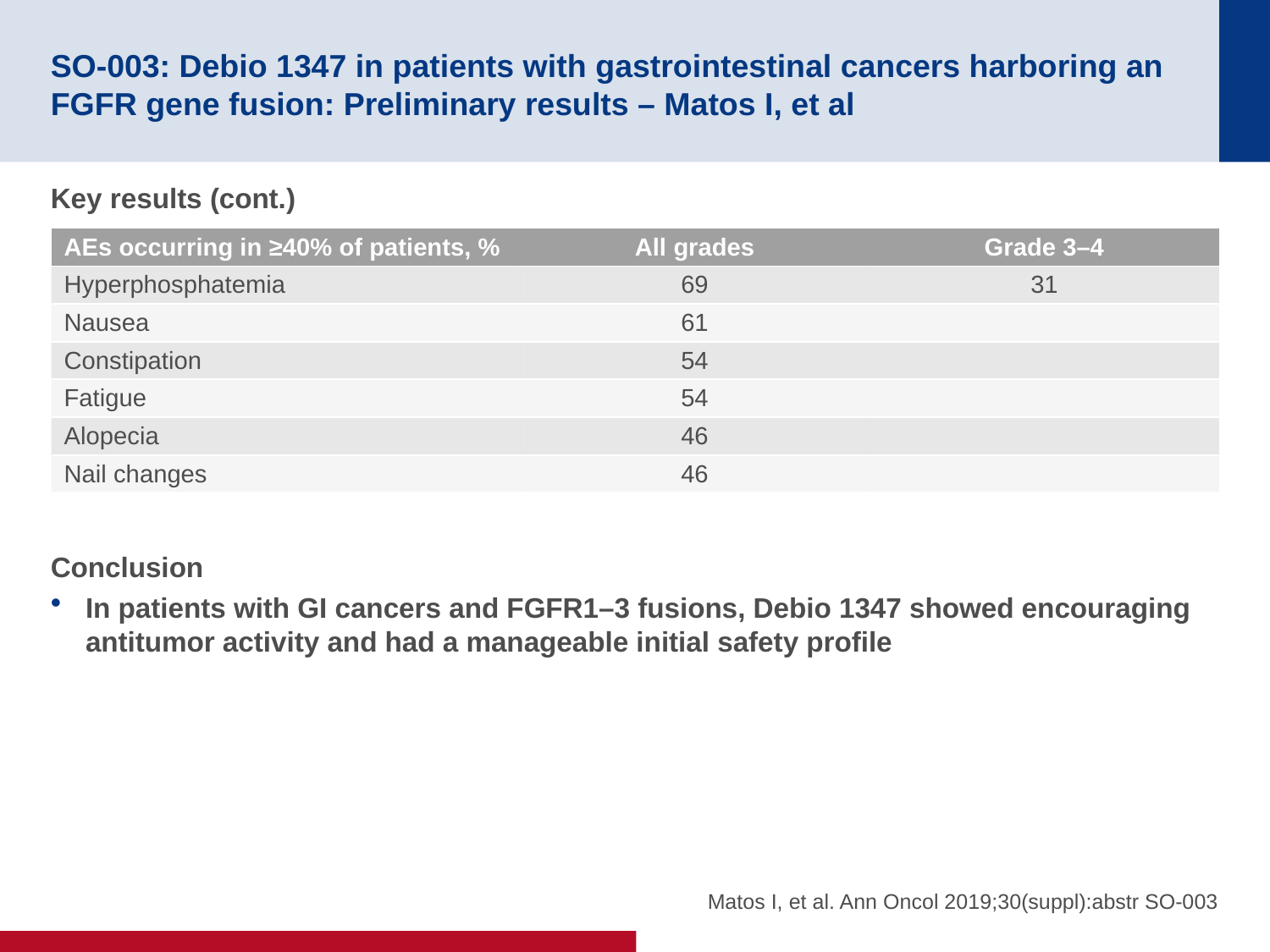

# SO-003: Debio 1347 in patients with gastrointestinal cancers harboring an FGFR gene fusion: Preliminary results – Matos I, et al
Key results (cont.)
Conclusion
In patients with GI cancers and FGFR1–3 fusions, Debio 1347 showed encouraging antitumor activity and had a manageable initial safety profile
| AEs occurring in ≥40% of patients, % | All grades | Grade 3–4 |
| --- | --- | --- |
| Hyperphosphatemia | 69 | 31 |
| Nausea | 61 |  |
| Constipation | 54 |  |
| Fatigue | 54 |  |
| Alopecia | 46 |  |
| Nail changes | 46 |  |
Matos I, et al. Ann Oncol 2019;30(suppl):abstr SO-003